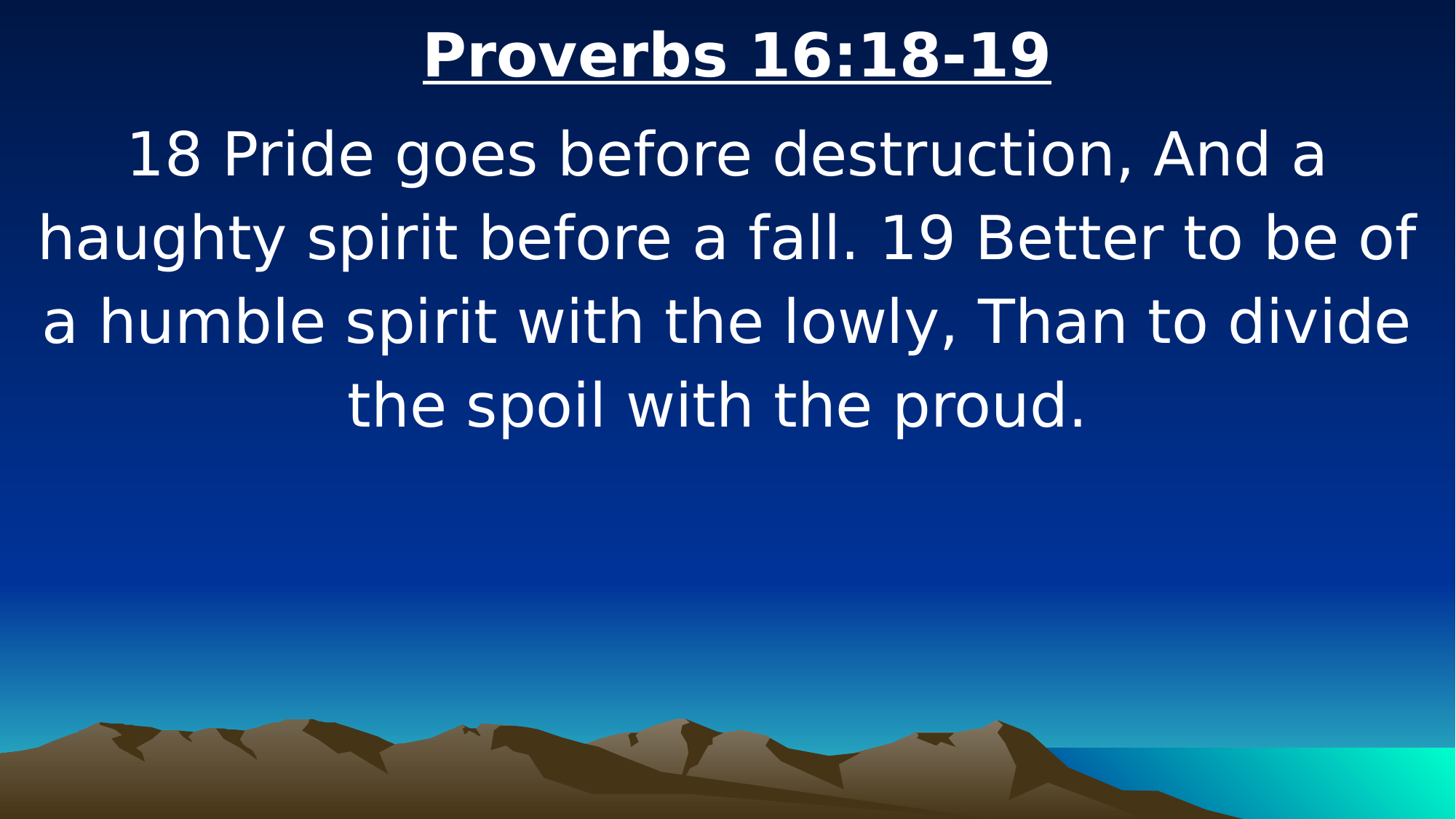

Proverbs 16:18-19
18 Pride goes before destruction, And a haughty spirit before a fall. 19 Better to be of a humble spirit with the lowly, Than to divide the spoil with the proud.